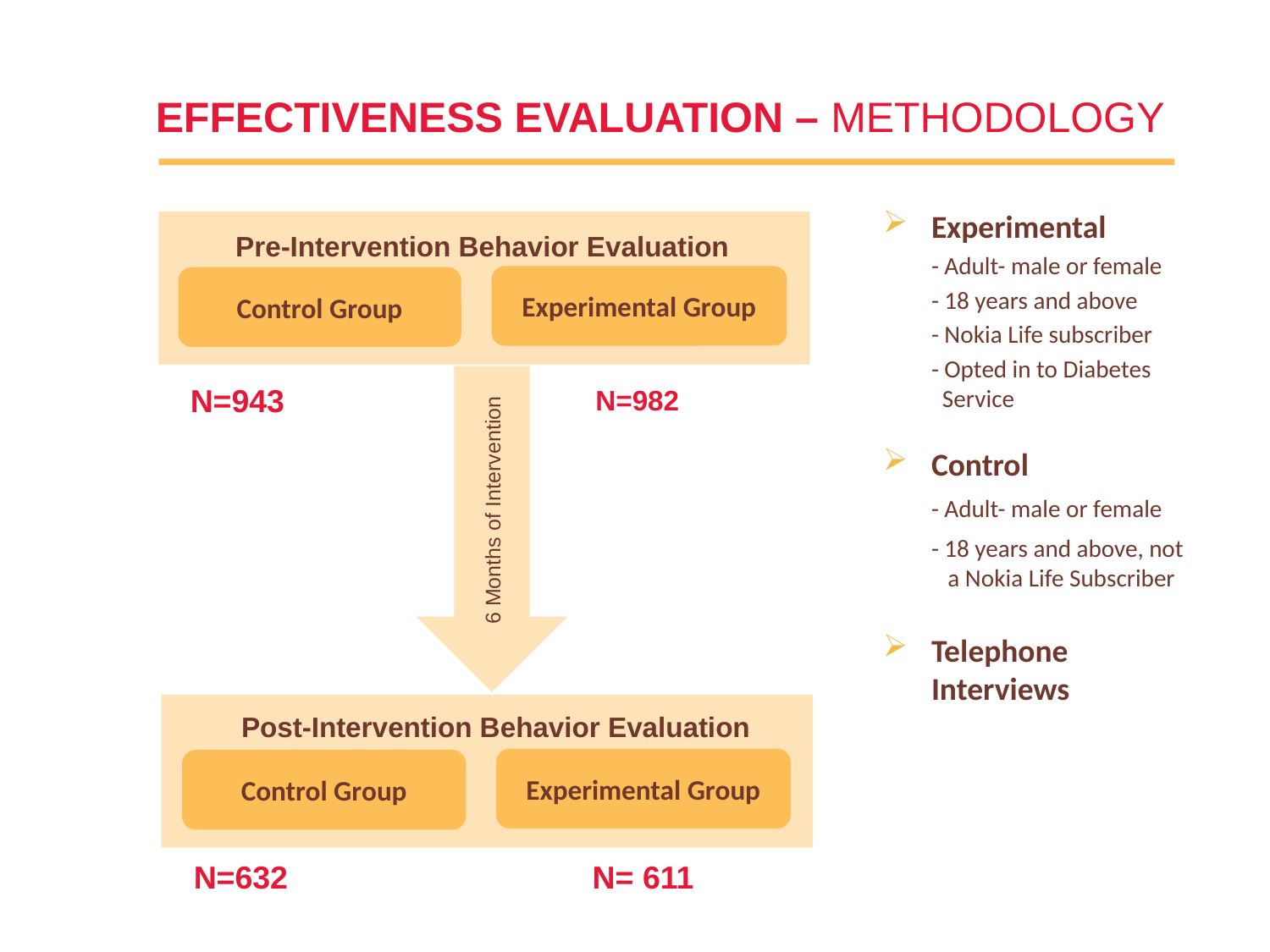

EFFECTIVENESS EVALUATION – METHODOLOGY
Experimental
- Adult- male or female
- 18 years and above
- Nokia Life subscriber
- Opted in to Diabetes
  Service
Control
- Adult- male or female
- 18 years and above, not
   a Nokia Life Subscriber
Telephone
Interviews

Pre-Intervention Behavior Evaluation
Experimental Group
Control Group
6 Months of Intervention

Post-Intervention Behavior Evaluation
Experimental Group
Control Group
 N=943
N=632			  N= 611
N=982